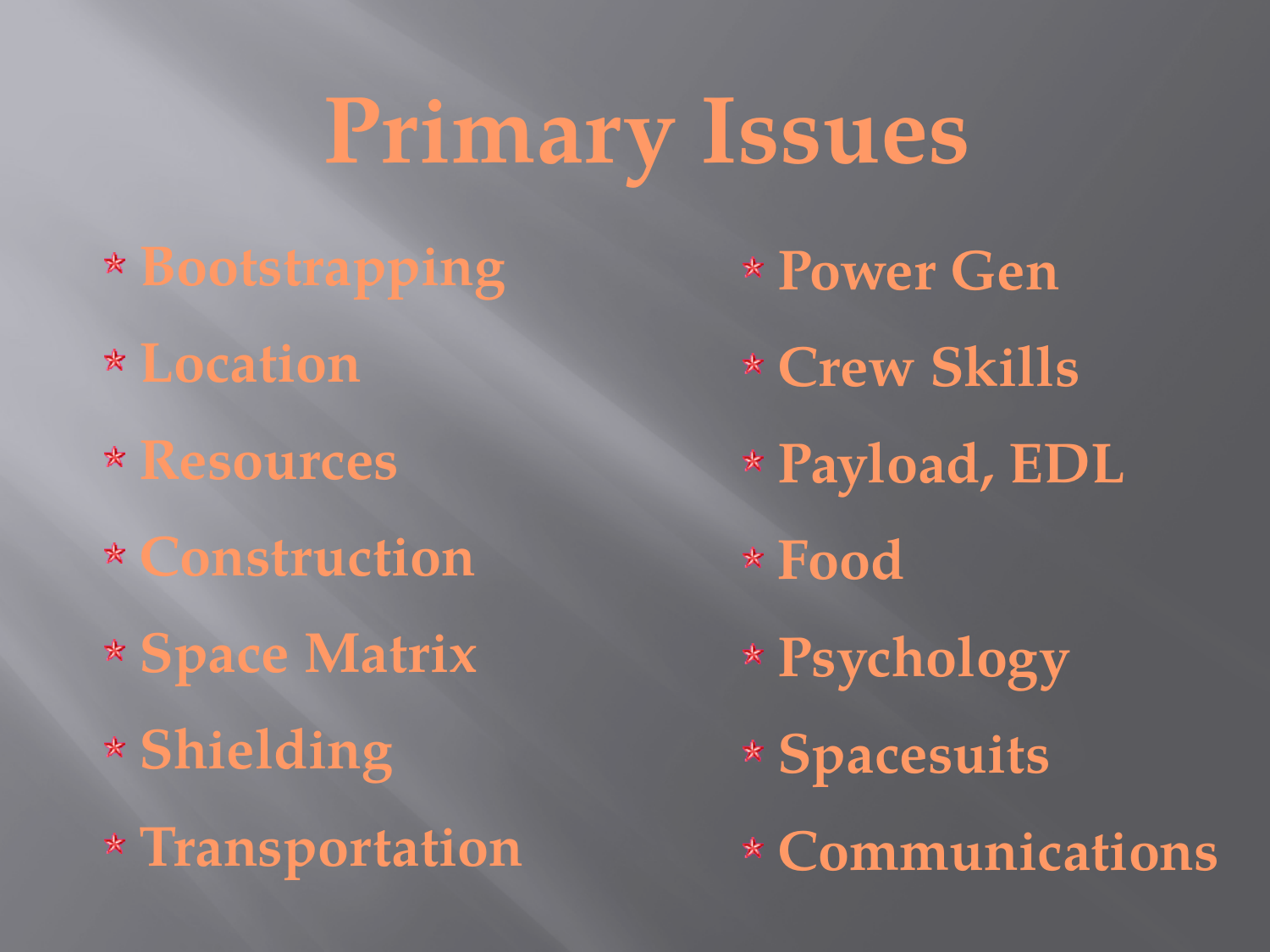

Primary Issues
 Bootstrapping
 Location
 Resources
 Construction
 Space Matrix
 Shielding
 Transportation
 Power Gen
 Crew Skills
 Payload, EDL
 Food
 Psychology
 Spacesuits
 Communications